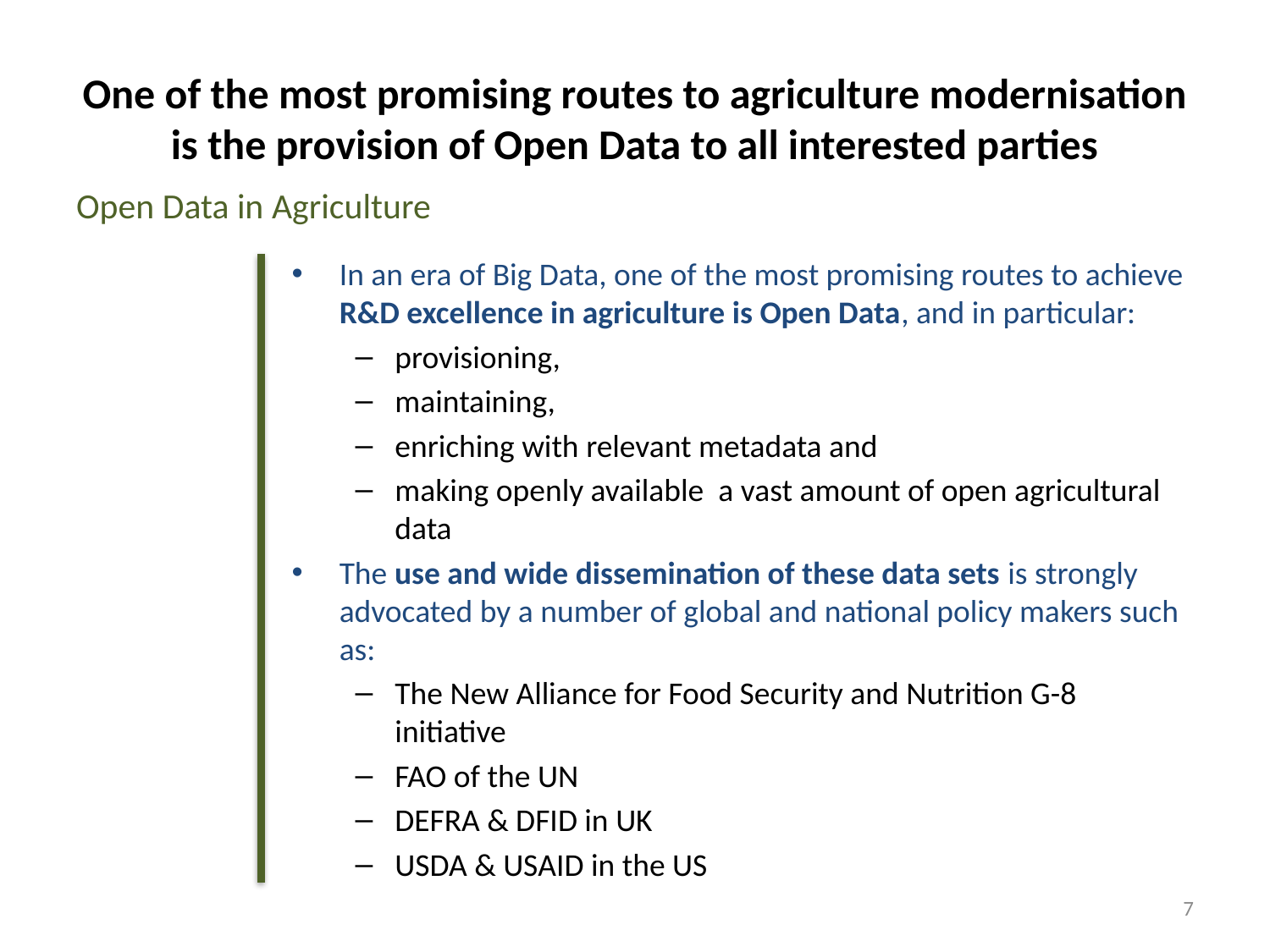

# One of the most promising routes to agriculture modernisation is the provision of Open Data to all interested parties
Open Data in Agriculture
In an era of Big Data, one of the most promising routes to achieve R&D excellence in agriculture is Open Data, and in particular:
provisioning,
maintaining,
enriching with relevant metadata and
making openly available  a vast amount of open agricultural data
The use and wide dissemination of these data sets is strongly advocated by a number of global and national policy makers such as:
The New Alliance for Food Security and Nutrition G-8 initiative
FAO of the UN
DEFRA & DFID in UK
USDA & USAID in the US
7